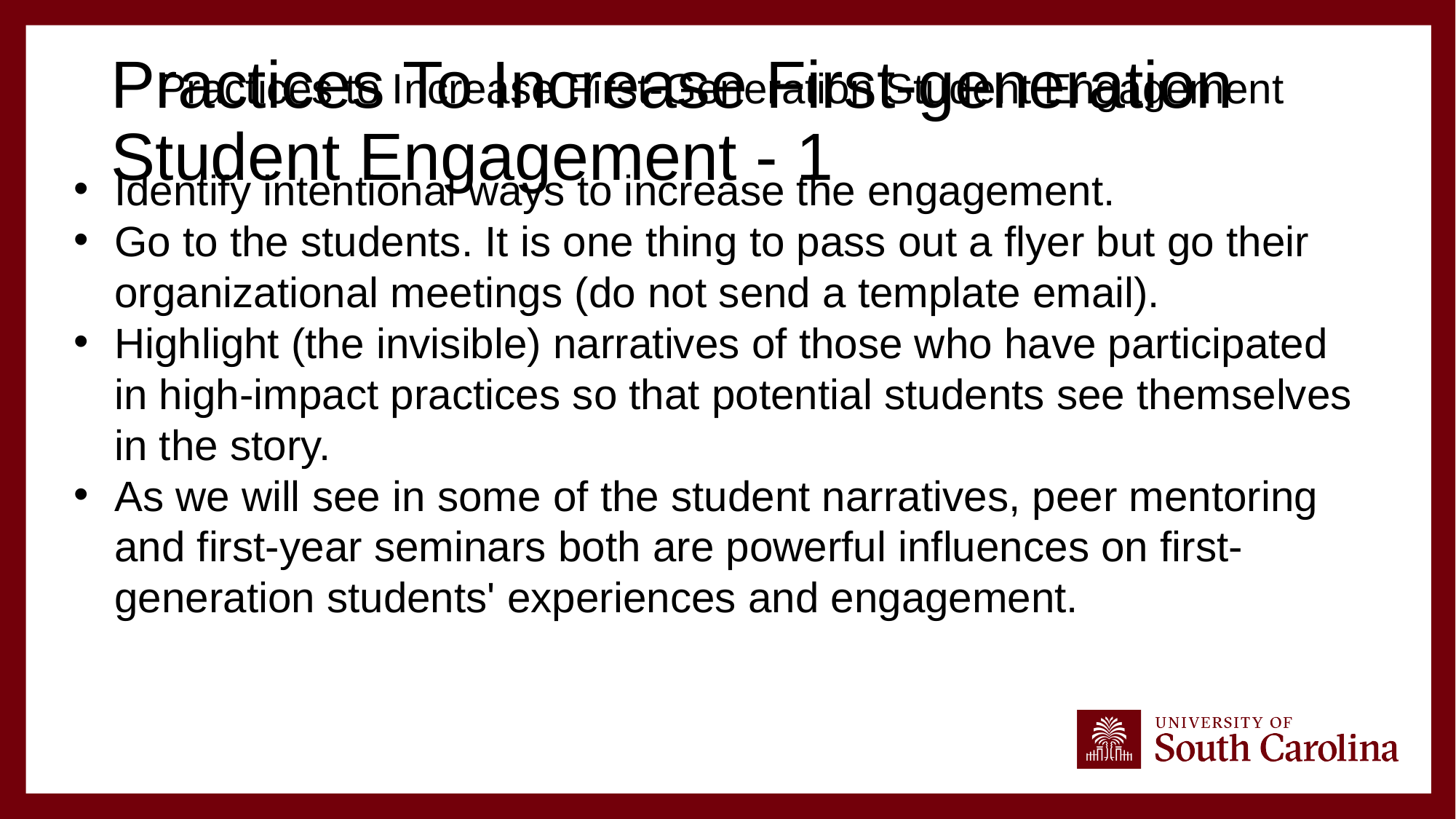

# Practices To Increase First-generation Student Engagement - 1
Practices to Increase First-Generation Student Engagement

Identify intentional ways to increase the engagement.
Go to the students. It is one thing to pass out a flyer but go their organizational meetings (do not send a template email).
Highlight (the invisible) narratives of those who have participated in high-impact practices so that potential students see themselves in the story.
As we will see in some of the student narratives, peer mentoring and first-year seminars both are powerful influences on first-generation students' experiences and engagement.